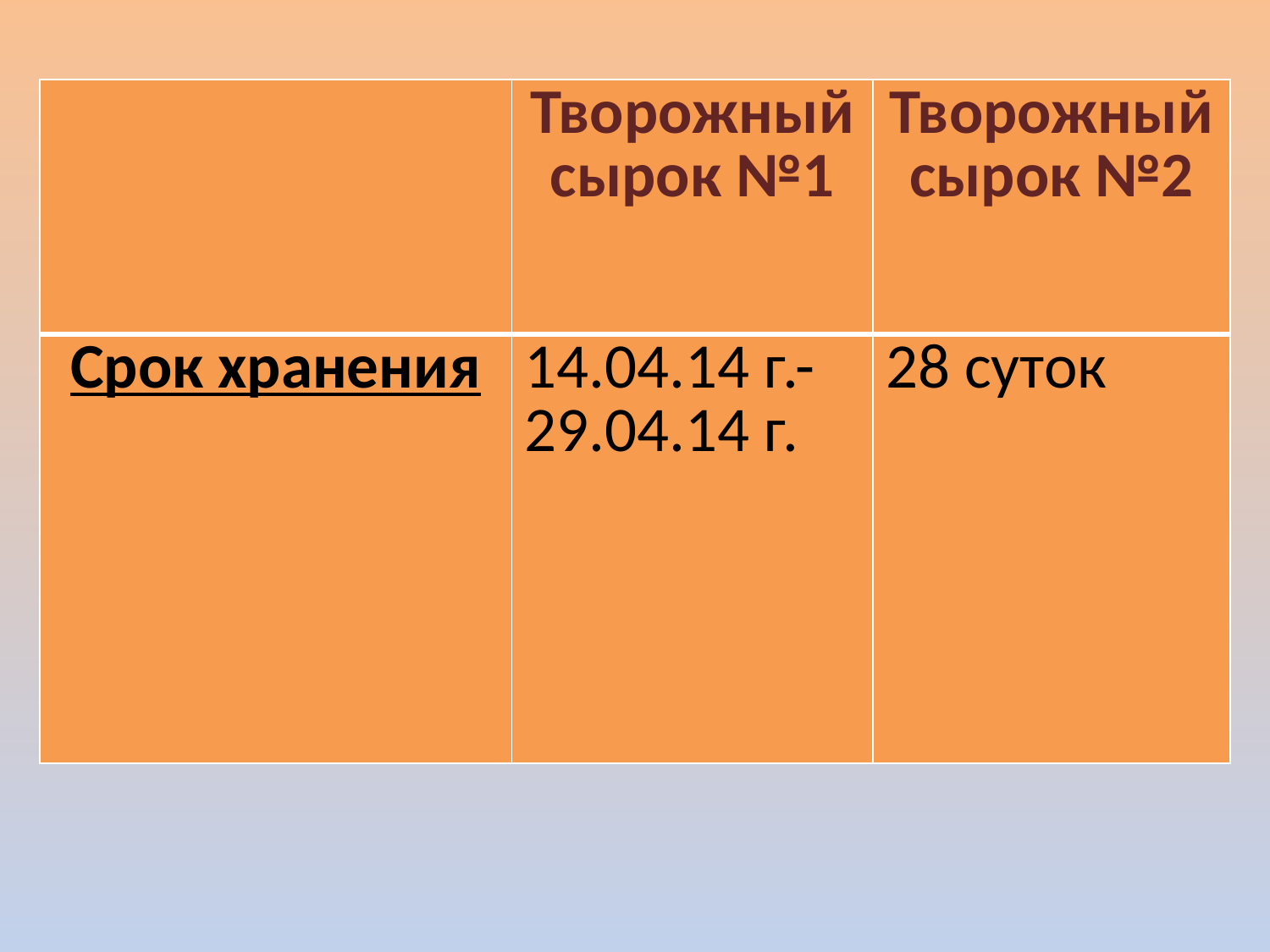

|  | Творожный сырок №1 | Творожный сырок №2 |
| --- | --- | --- |
| Срок хранения | 14.04.14 г.-29.04.14 г. | 28 суток |